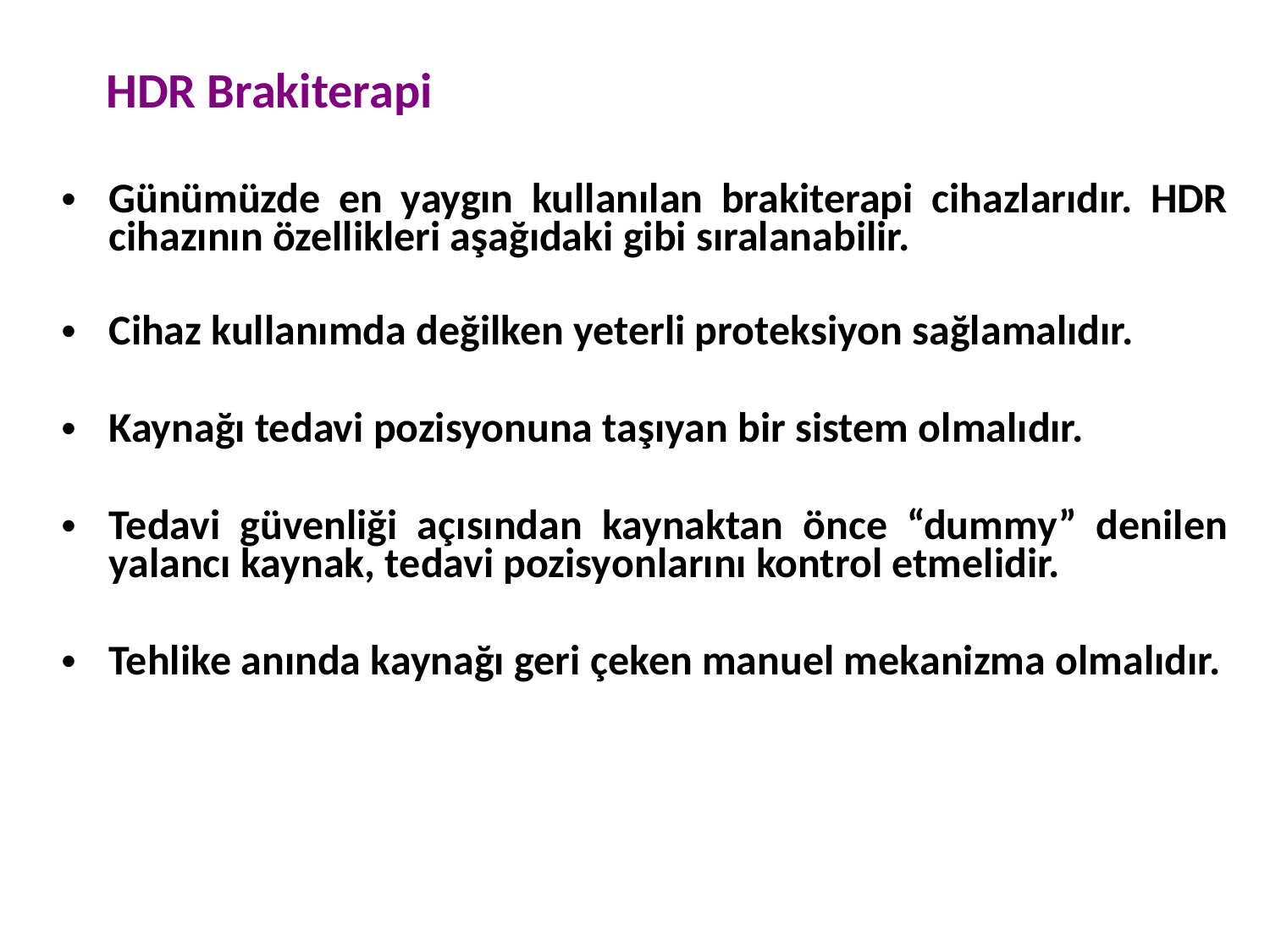

HDR Brakiterapi

Günümüzde en yaygın kullanılan brakiterapi cihazlarıdır. HDR cihazının özellikleri aşağıdaki gibi sıralanabilir.

Cihaz kullanımda değilken yeterli proteksiyon sağlamalıdır.

Kaynağı tedavi pozisyonuna taşıyan bir sistem olmalıdır.

Tedavi güvenliği açısından kaynaktan önce “dummy” denilen yalancı kaynak, tedavi pozisyonlarını kontrol etmelidir.

Tehlike anında kaynağı geri çeken manuel mekanizma olmalıdır.